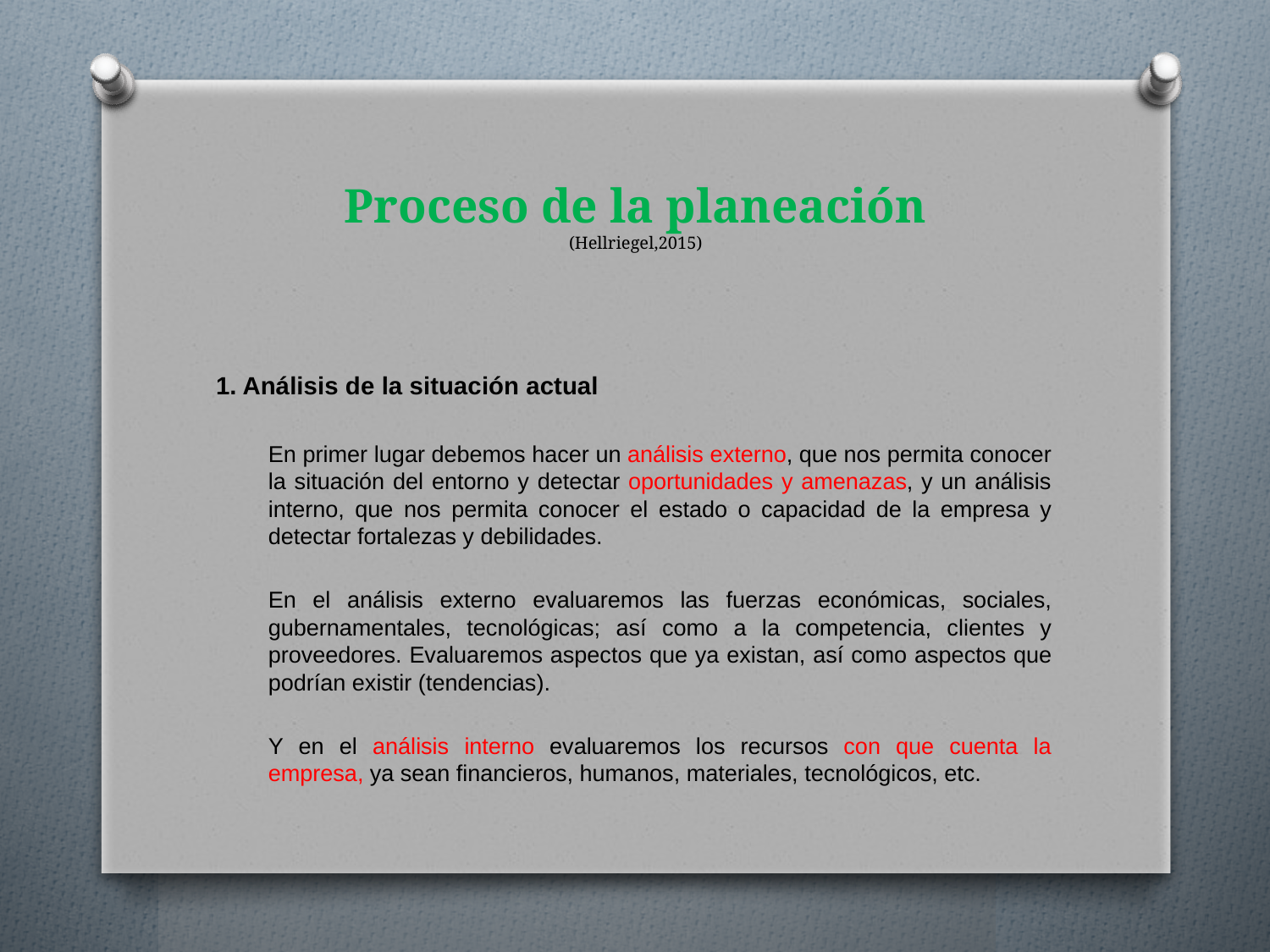

# Proceso de la planeación (Hellriegel,2015)

1. Análisis de la situación actual

En primer lugar debemos hacer un análisis externo, que nos permita conocer la situación del entorno y detectar oportunidades y amenazas, y un análisis interno, que nos permita conocer el estado o capacidad de la empresa y detectar fortalezas y debilidades.

En el análisis externo evaluaremos las fuerzas económicas, sociales, gubernamentales, tecnológicas; así como a la competencia, clientes y proveedores. Evaluaremos aspectos que ya existan, así como aspectos que podrían existir (tendencias).

Y en el análisis interno evaluaremos los recursos con que cuenta la empresa, ya sean financieros, humanos, materiales, tecnológicos, etc.